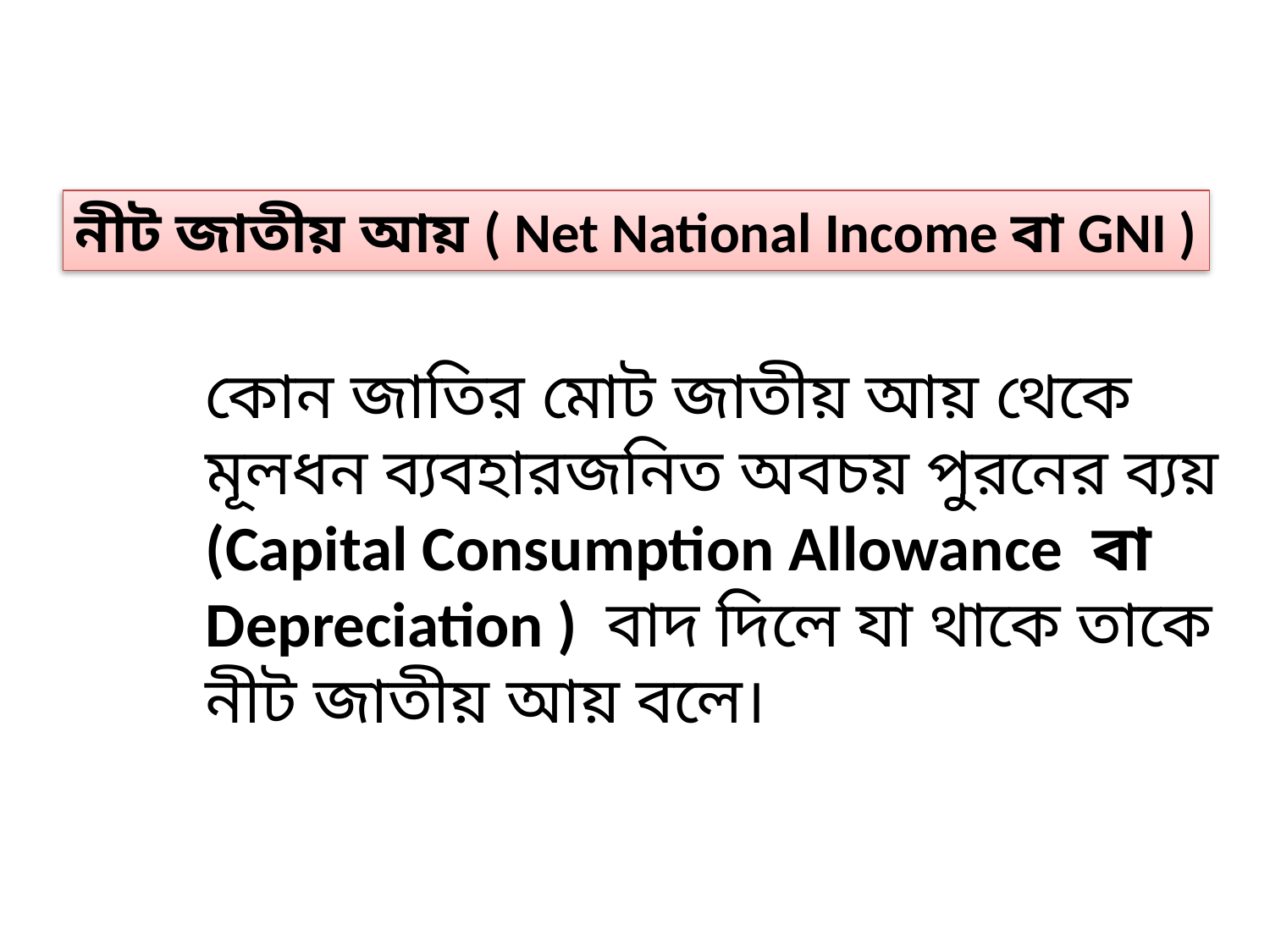

নীট জাতীয় আয় ( Net National Income বা GNI )
কোন জাতির মোট জাতীয় আয় থেকে
মূলধন ব্যবহারজনিত অবচয় পুরনের ব্যয়
(Capital Consumption Allowance  বা
Depreciation )  বাদ দিলে যা থাকে তাকে
নীট জাতীয় আয় বলে।